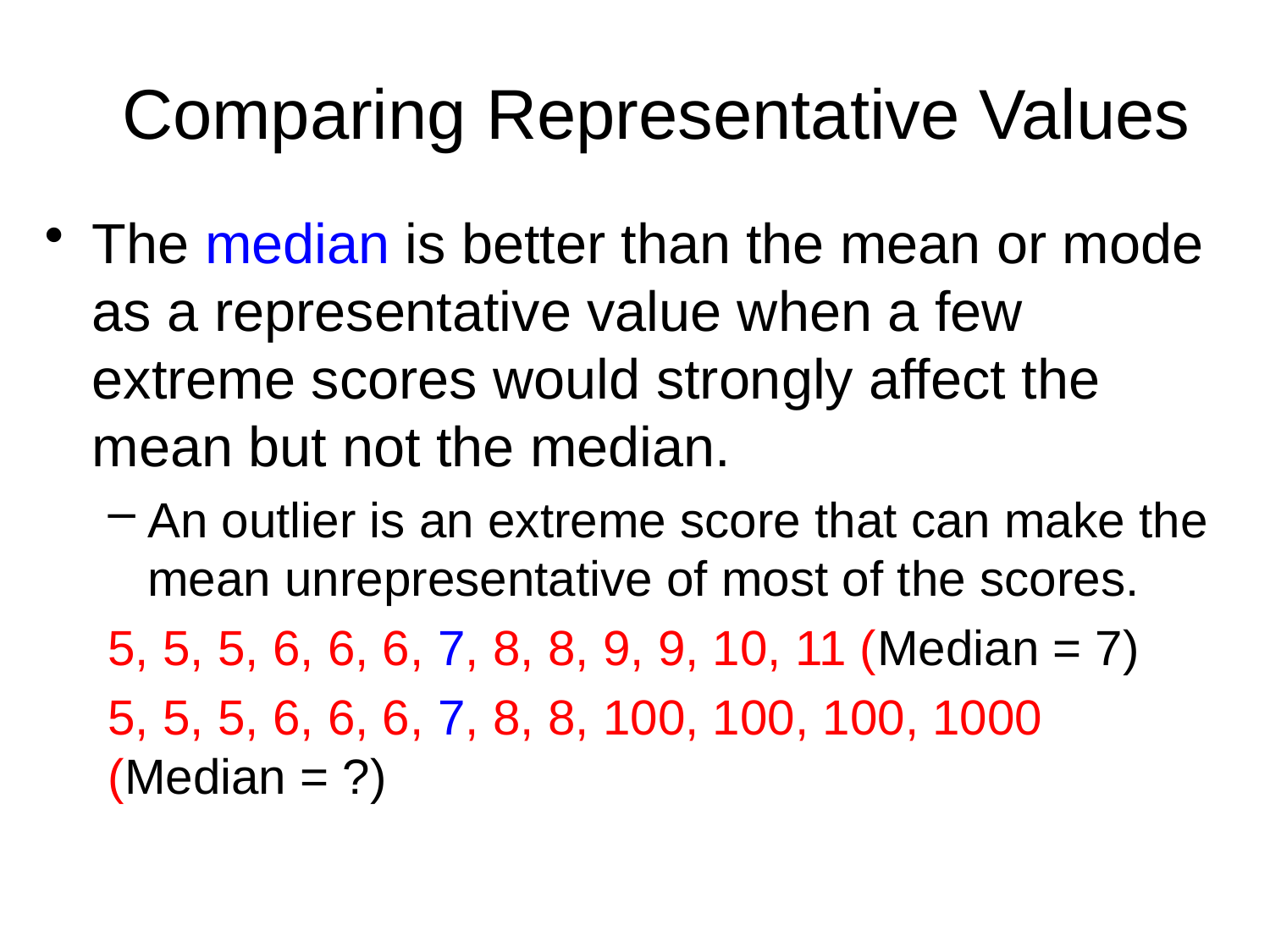

# Comparing Representative Values
The median is better than the mean or mode as a representative value when a few extreme scores would strongly affect the mean but not the median.
An outlier is an extreme score that can make the mean unrepresentative of most of the scores.
5, 5, 5, 6, 6, 6, 7, 8, 8, 9, 9, 10, 11 (Median = 7)
5, 5, 5, 6, 6, 6, 7, 8, 8, 100, 100, 100, 1000 (Median = ?)